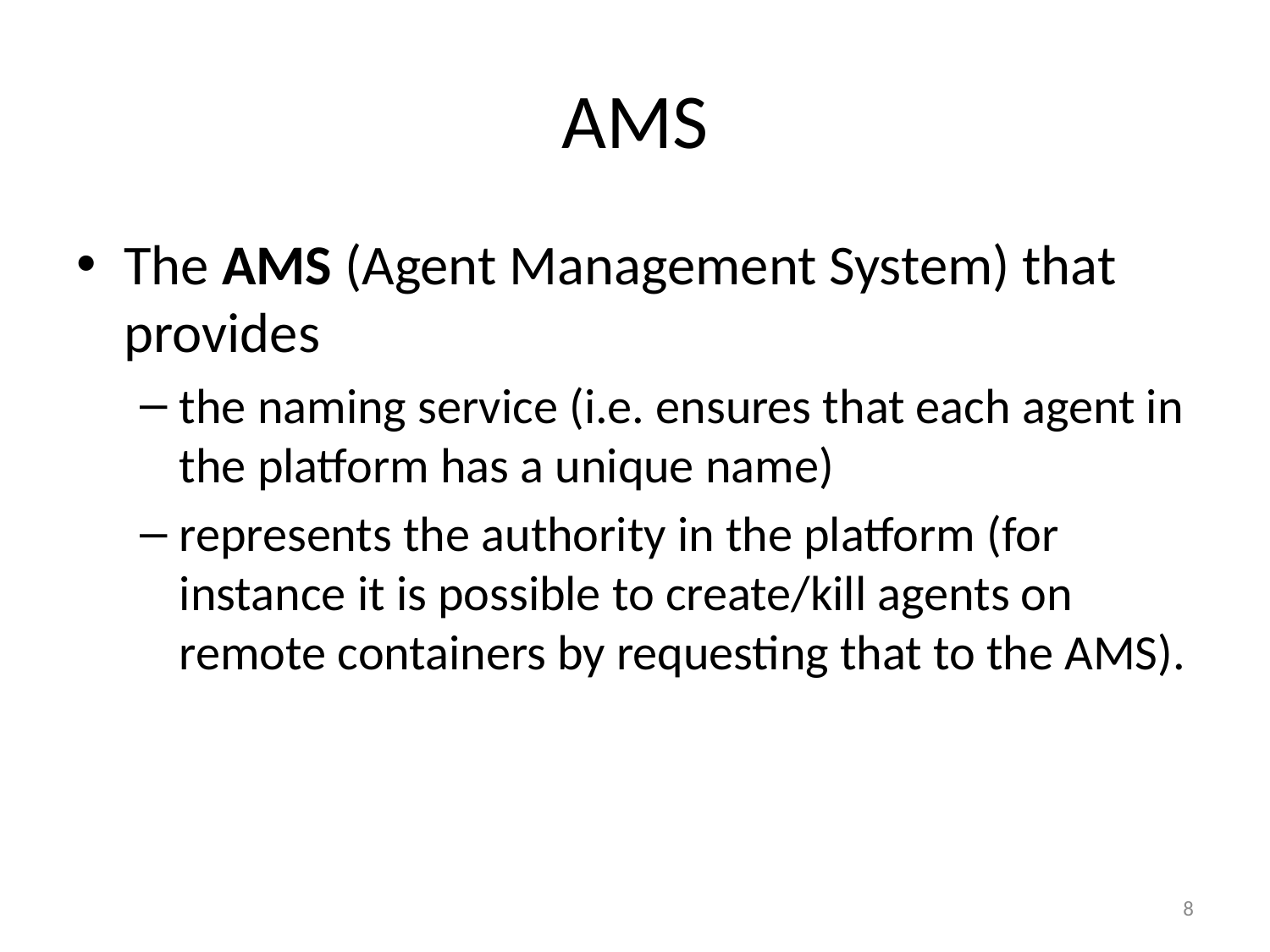

# AMS
The AMS (Agent Management System) that provides
the naming service (i.e. ensures that each agent in the platform has a unique name)
represents the authority in the platform (for instance it is possible to create/kill agents on remote containers by requesting that to the AMS).

8